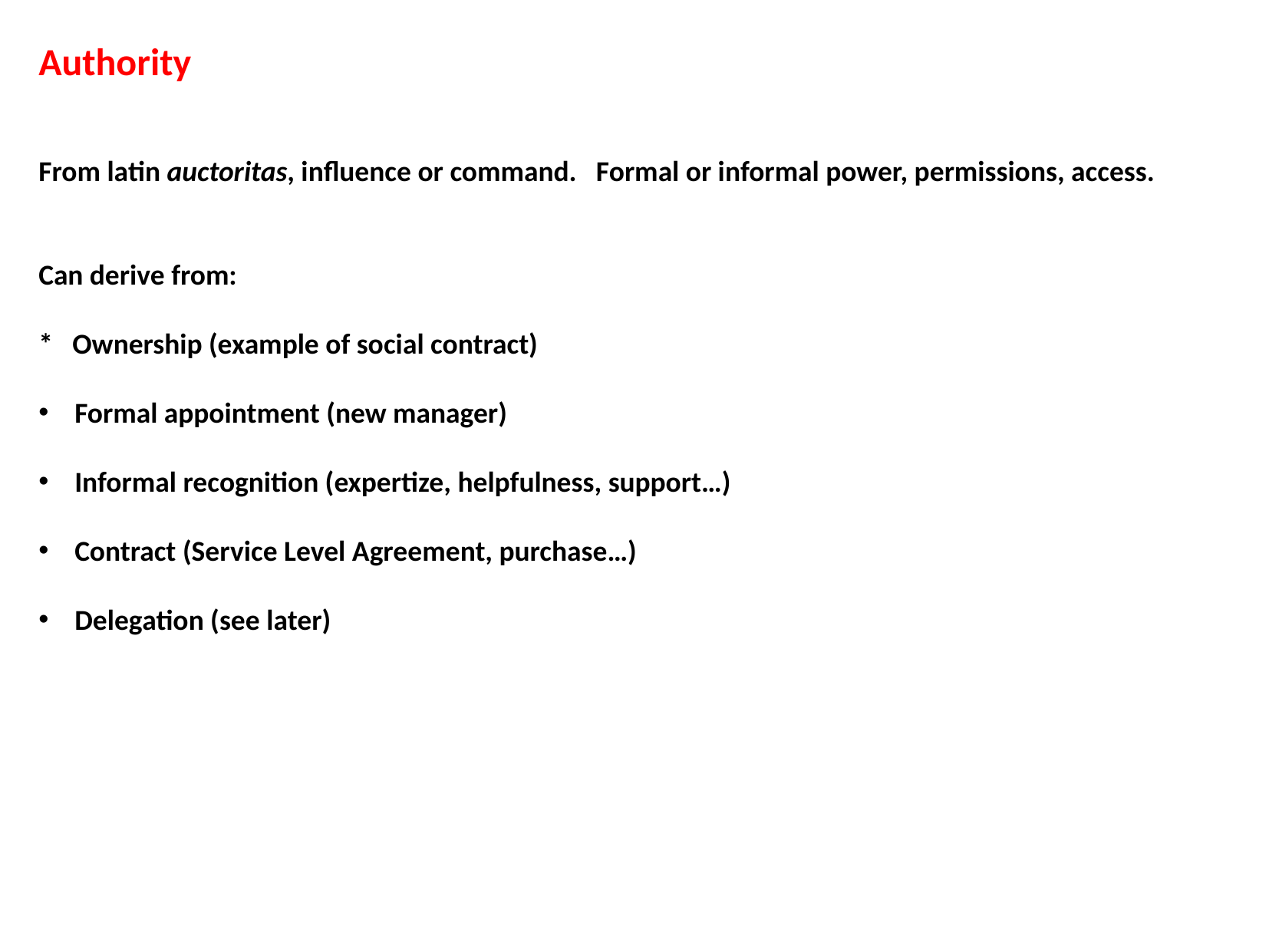

Authority

From latin auctoritas, influence or command.   Formal or informal power, permissions, access.

Can derive from:

*   Ownership (example of social contract)

Formal appointment (new manager)

Informal recognition (expertize, helpfulness, support…)

Contract (Service Level Agreement, purchase…)

Delegation (see later)